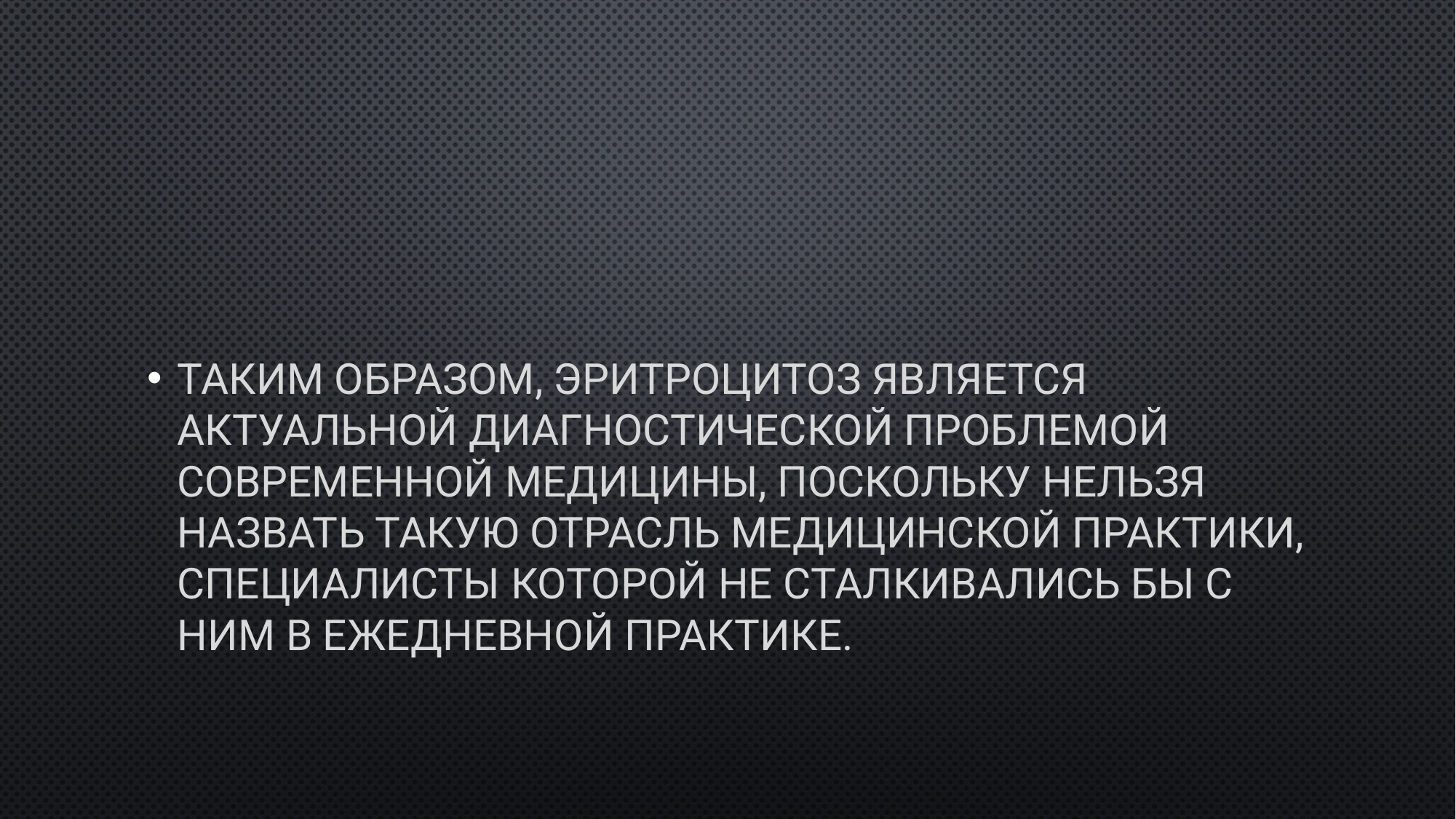

Таким образом, эритроцитоз является актуальной диагностической проблемой современной медицины, поскольку нельзя назвать такую отрасль медицинской практики, специалисты которой не сталкивались бы с ним в ежедневной практике.